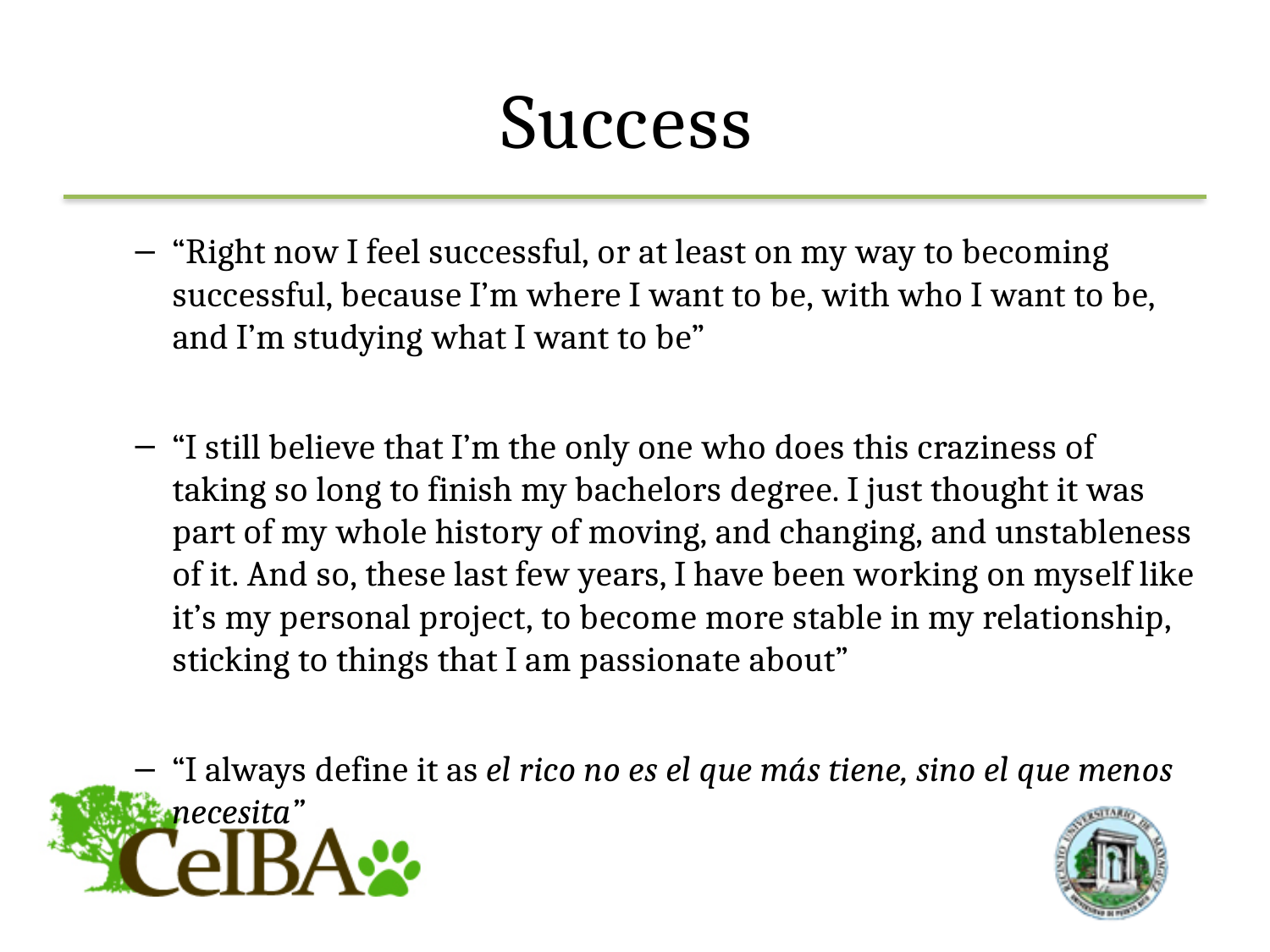

# Success
“Right now I feel successful, or at least on my way to becoming successful, because I’m where I want to be, with who I want to be, and I’m studying what I want to be”

“I still believe that I’m the only one who does this craziness of taking so long to finish my bachelors degree. I just thought it was part of my whole history of moving, and changing, and unstableness of it. And so, these last few years, I have been working on myself like it’s my personal project, to become more stable in my relationship, sticking to things that I am passionate about”

“I always define it as el rico no es el que más tiene, sino el que menos necesita”